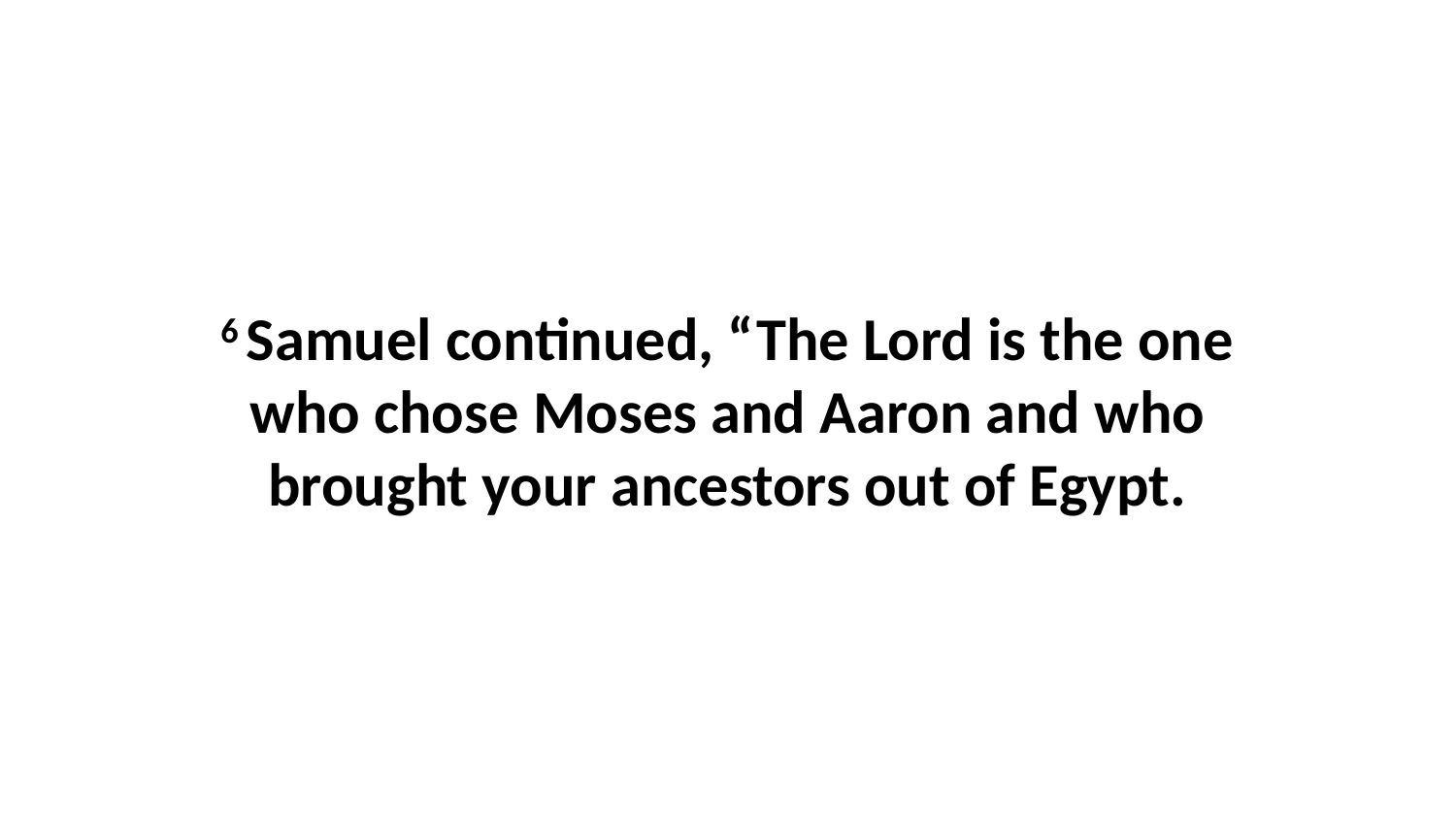

6 Samuel continued, “The Lord is the one who chose Moses and Aaron and who brought your ancestors out of Egypt.